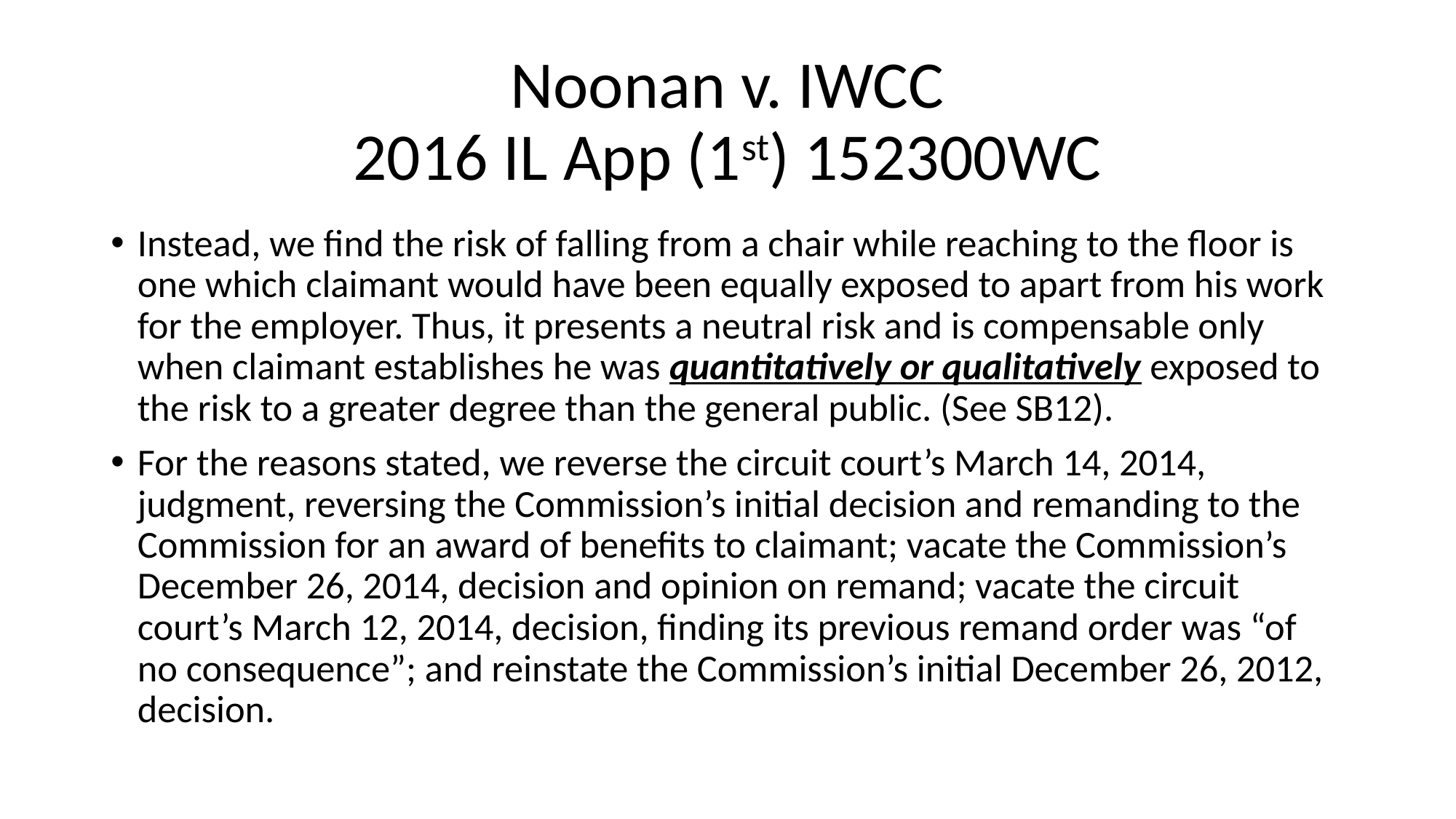

# Noonan v. IWCC 2016 IL App (1st) 152300WC
Instead, we find the risk of falling from a chair while reaching to the floor is one which claimant would have been equally exposed to apart from his work for the employer. Thus, it presents a neutral risk and is compensable only when claimant establishes he was quantitatively or qualitatively exposed to the risk to a greater degree than the general public. (See SB12).
For the reasons stated, we reverse the circuit court’s March 14, 2014, judgment, reversing the Commission’s initial decision and remanding to the Commission for an award of benefits to claimant; vacate the Commission’s December 26, 2014, decision and opinion on remand; vacate the circuit court’s March 12, 2014, decision, finding its previous remand order was “of no consequence”; and reinstate the Commission’s initial December 26, 2012, decision.